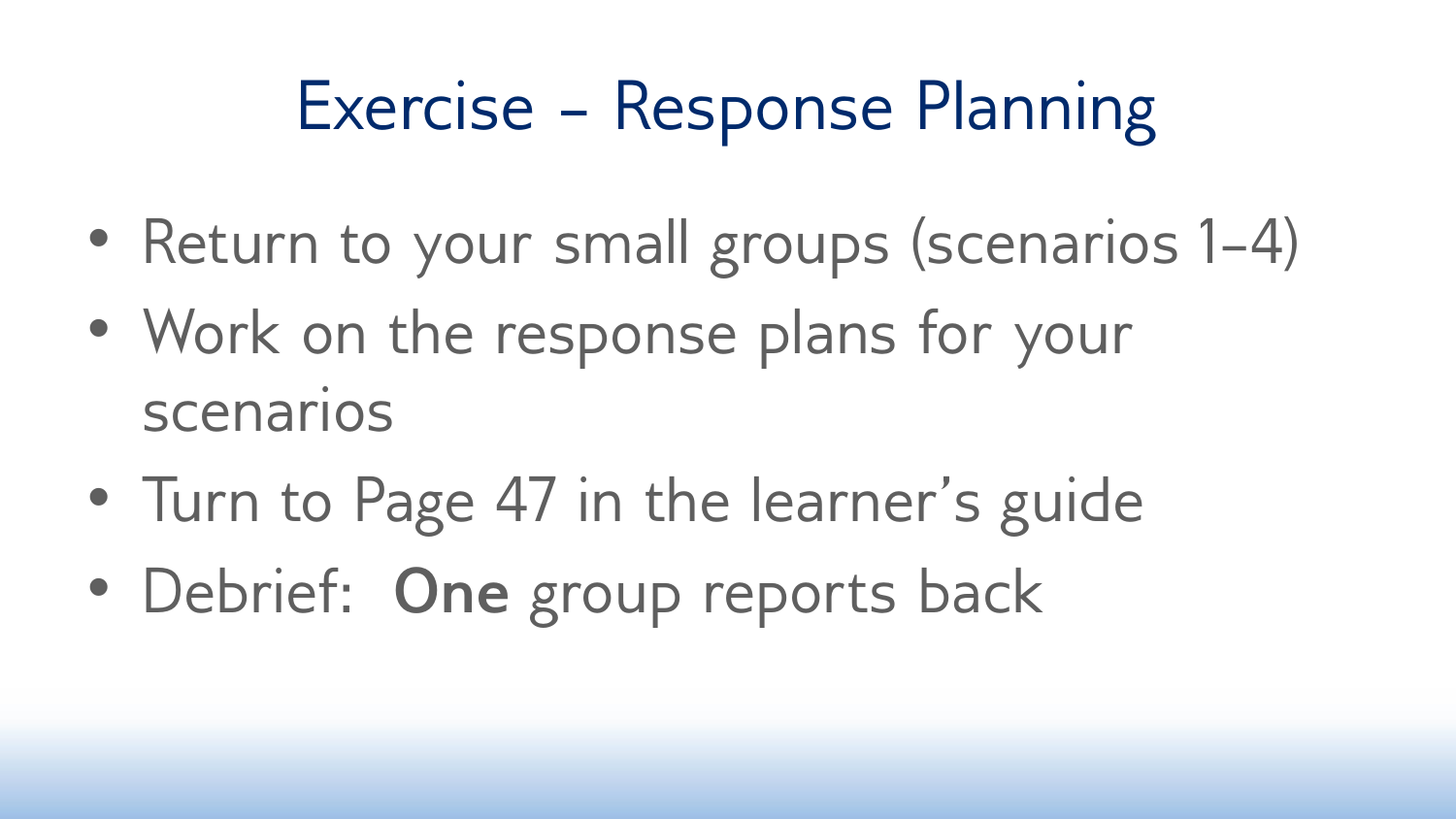

# Exercise – Response Planning
Return to your small groups (scenarios 1–4)
Work on the response plans for your scenarios
Turn to Page 47 in the learner’s guide
Debrief:  One group reports back